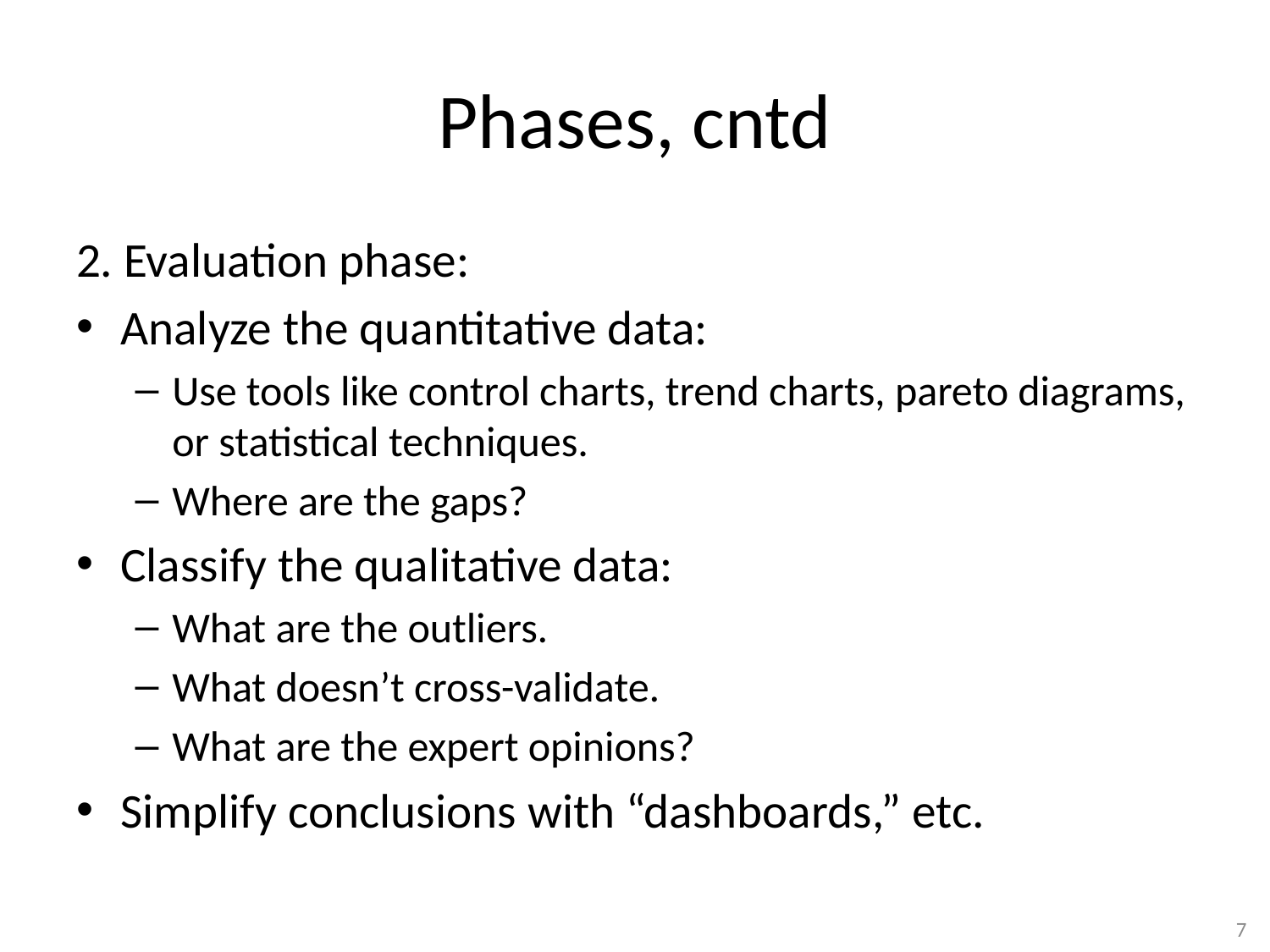

# Phases, cntd
2. Evaluation phase:
Analyze the quantitative data:
Use tools like control charts, trend charts, pareto diagrams, or statistical techniques.
Where are the gaps?
Classify the qualitative data:
What are the outliers.
What doesn’t cross-validate.
What are the expert opinions?
Simplify conclusions with “dashboards,” etc.